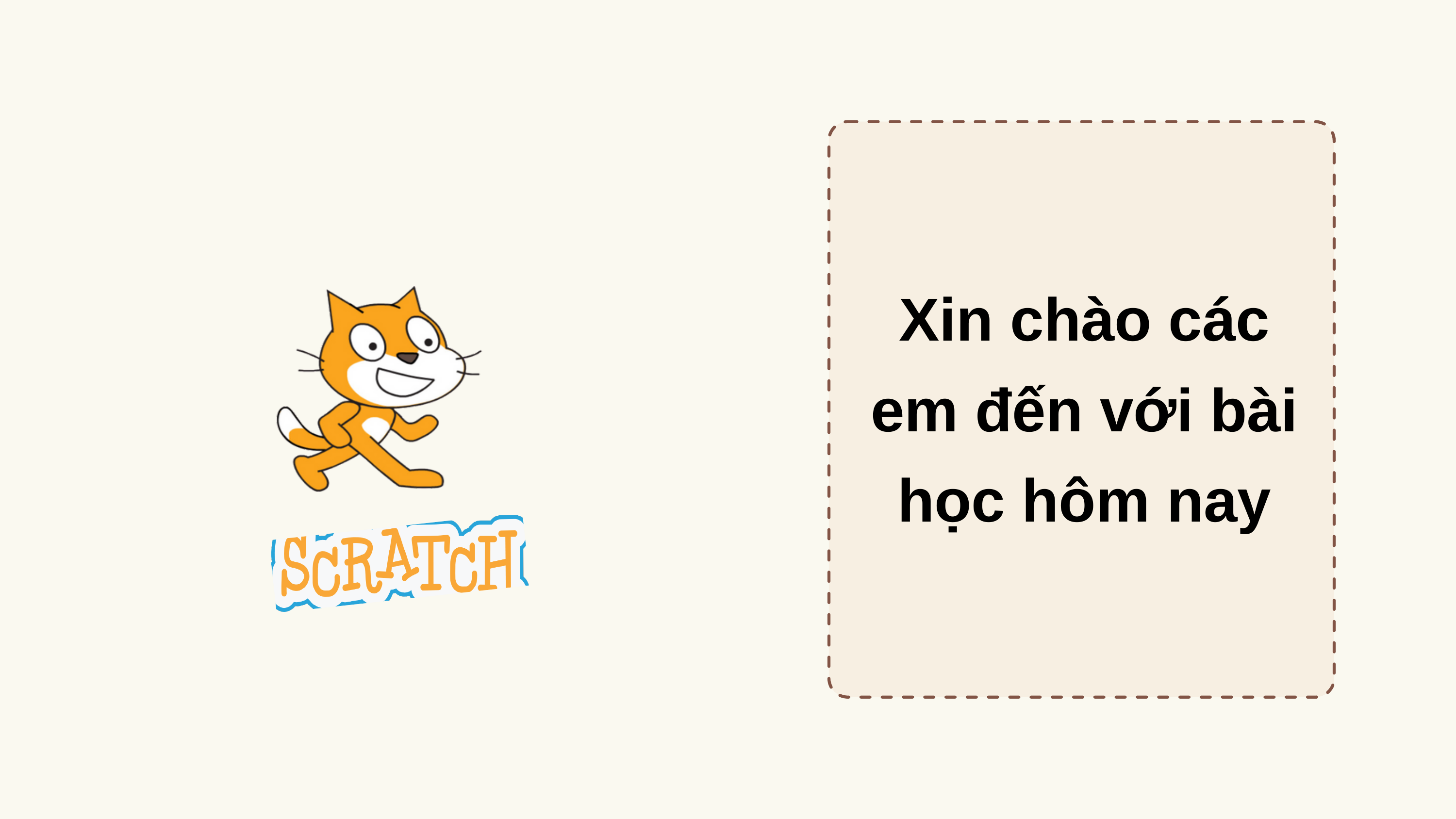

Xin chào các em đến với bài học hôm nay